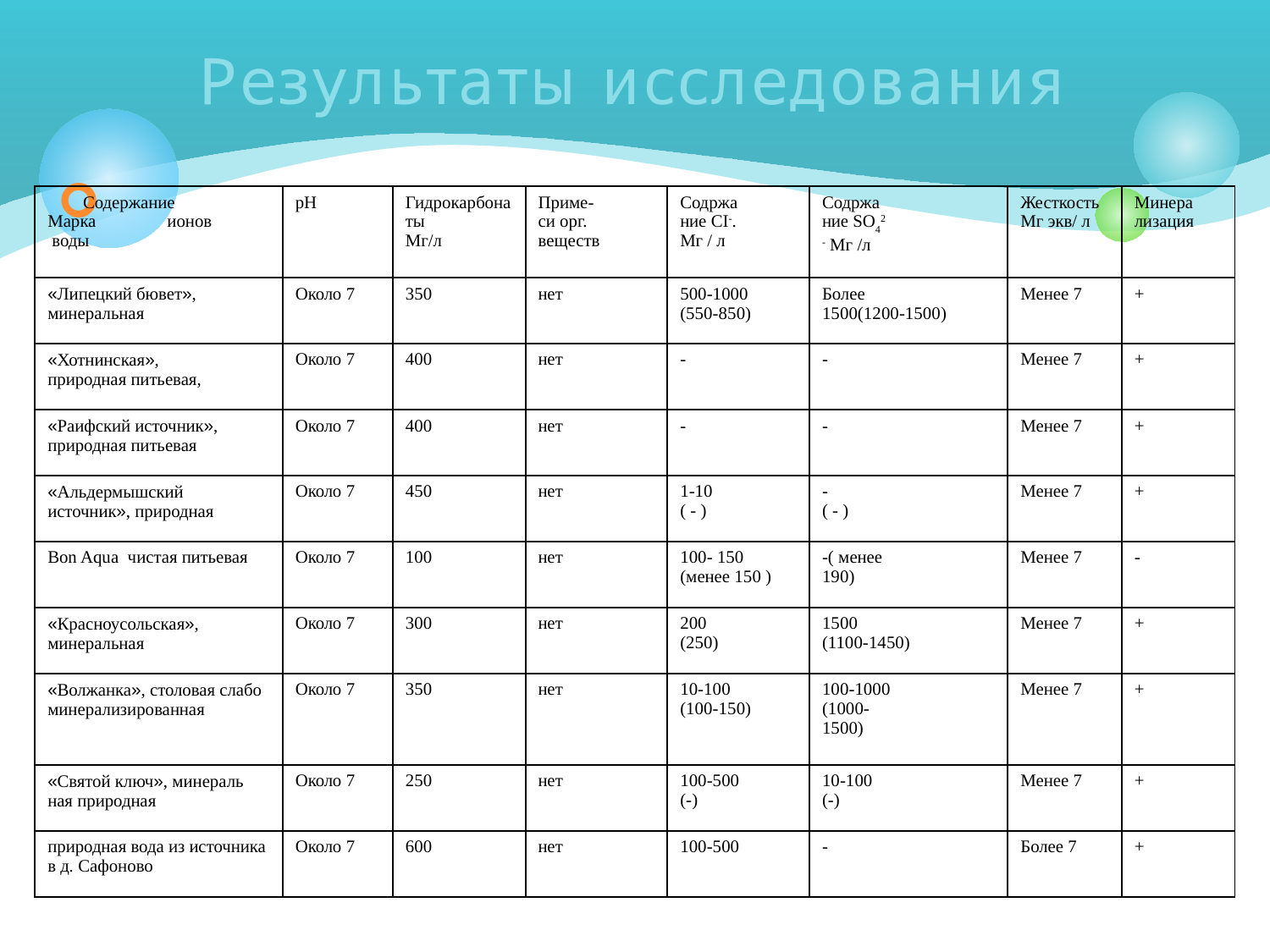

# Результаты исследования

| Содержание Марка ионов воды | рН | Гидрокарбонаты Мг/л | Приме- си орг. веществ | Содржа ние CI-. Мг / л | Содржа ние SO42 - Мг /л | Жесткость Мг экв/ л | Минера лизация |
| --- | --- | --- | --- | --- | --- | --- | --- |
| «Липецкий бювет», минеральная | Около 7 | 350 | нет | 500-1000 (550-850) | Более 1500(1200-1500) | Менее 7 | + |
| «Хотнинская», природная питьевая, | Около 7 | 400 | нет | - | - | Менее 7 | + |
| «Раифский источник», природная питьевая | Около 7 | 400 | нет | - | - | Менее 7 | + |
| «Альдермышский источник», природная | Около 7 | 450 | нет | 1-10 ( - ) | - ( - ) | Менее 7 | + |
| Bon Aqua чистая питьевая | Около 7 | 100 | нет | 100- 150 (менее 150 ) | -( менее 190) | Менее 7 | - |
| «Красноусольская», минеральная | Около 7 | 300 | нет | 200 (250) | 1500 (1100-1450) | Менее 7 | + |
| «Волжанка», столовая слабо минерализированная | Около 7 | 350 | нет | 10-100 (100-150) | 100-1000 (1000- 1500) | Менее 7 | + |
| «Святой ключ», минераль ная природная | Около 7 | 250 | нет | 100-500 (-) | 10-100 (-) | Менее 7 | + |
| природная вода из источника в д. Сафоново | Около 7 | 600 | нет | 100-500 | - | Более 7 | + |